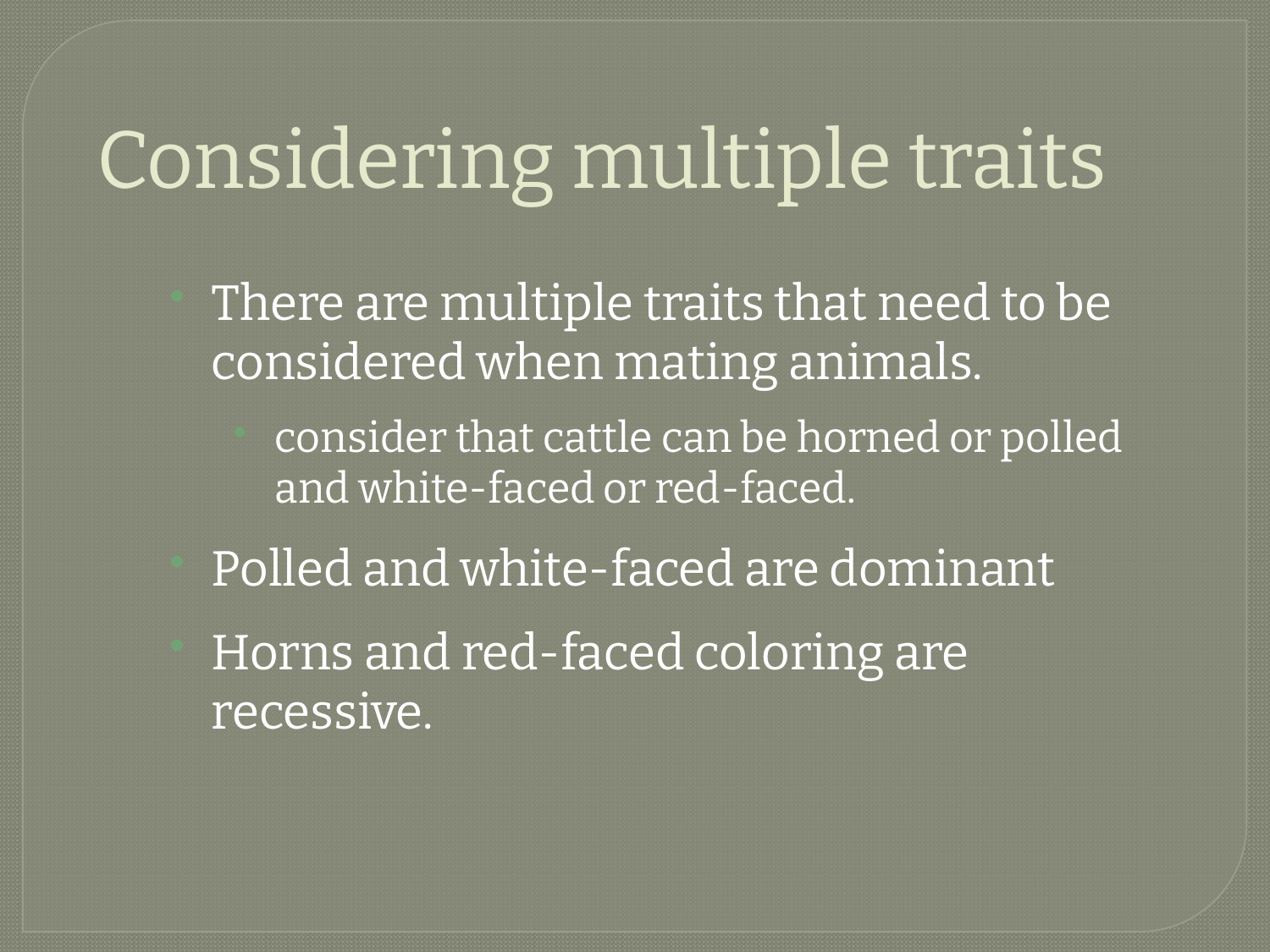

Considering multiple traits
There are multiple traits that need to be considered when mating animals.
consider that cattle can be horned or polled and white-faced or red-faced.
Polled and white-faced are dominant
Horns and red-faced coloring are recessive.